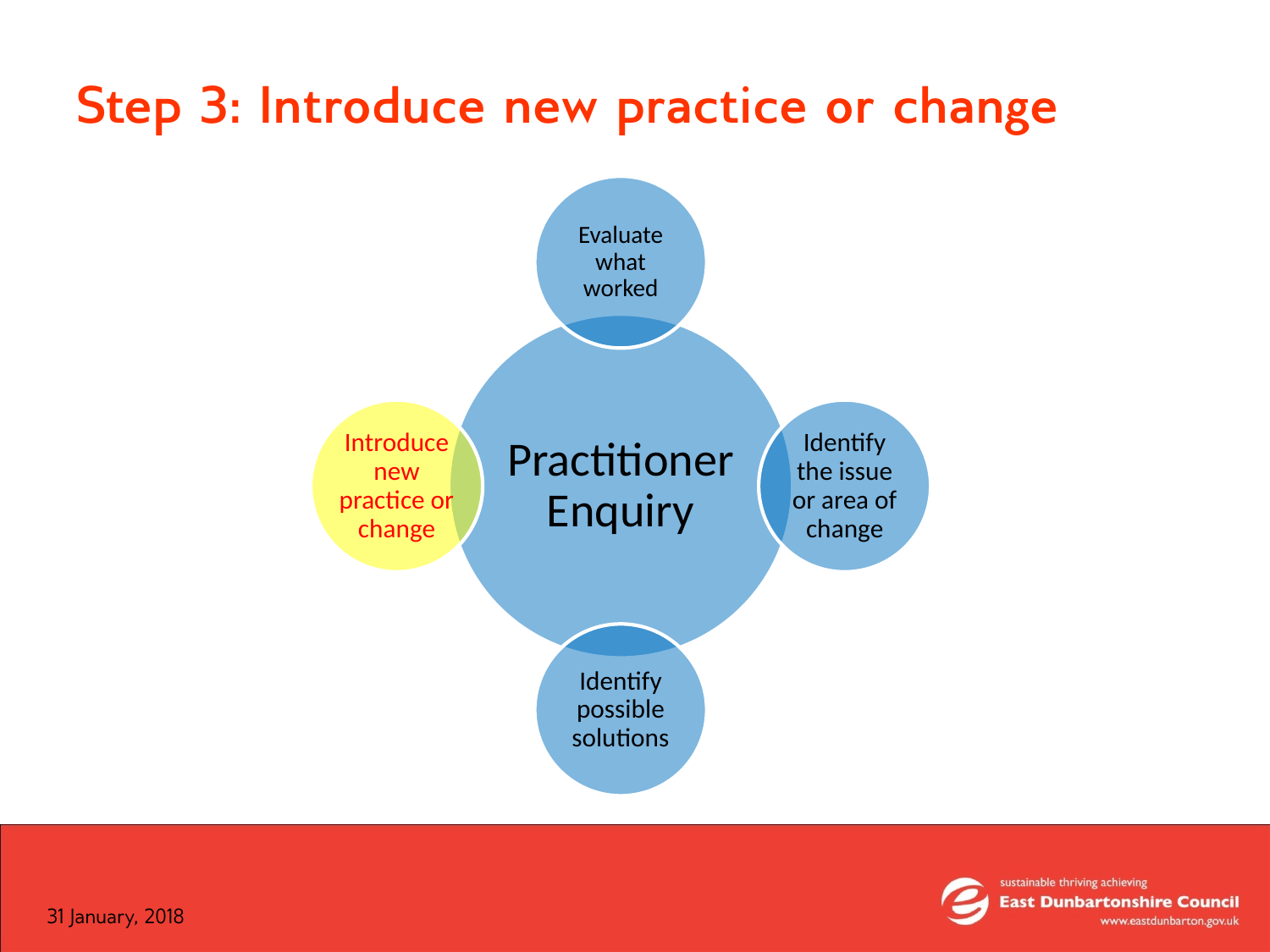

# Step 3: Introduce new practice or change
Practitioner Enquiry
Evaluate what worked
Identify the issue or area of change
Identify possible solutions
Introduce new practice or change